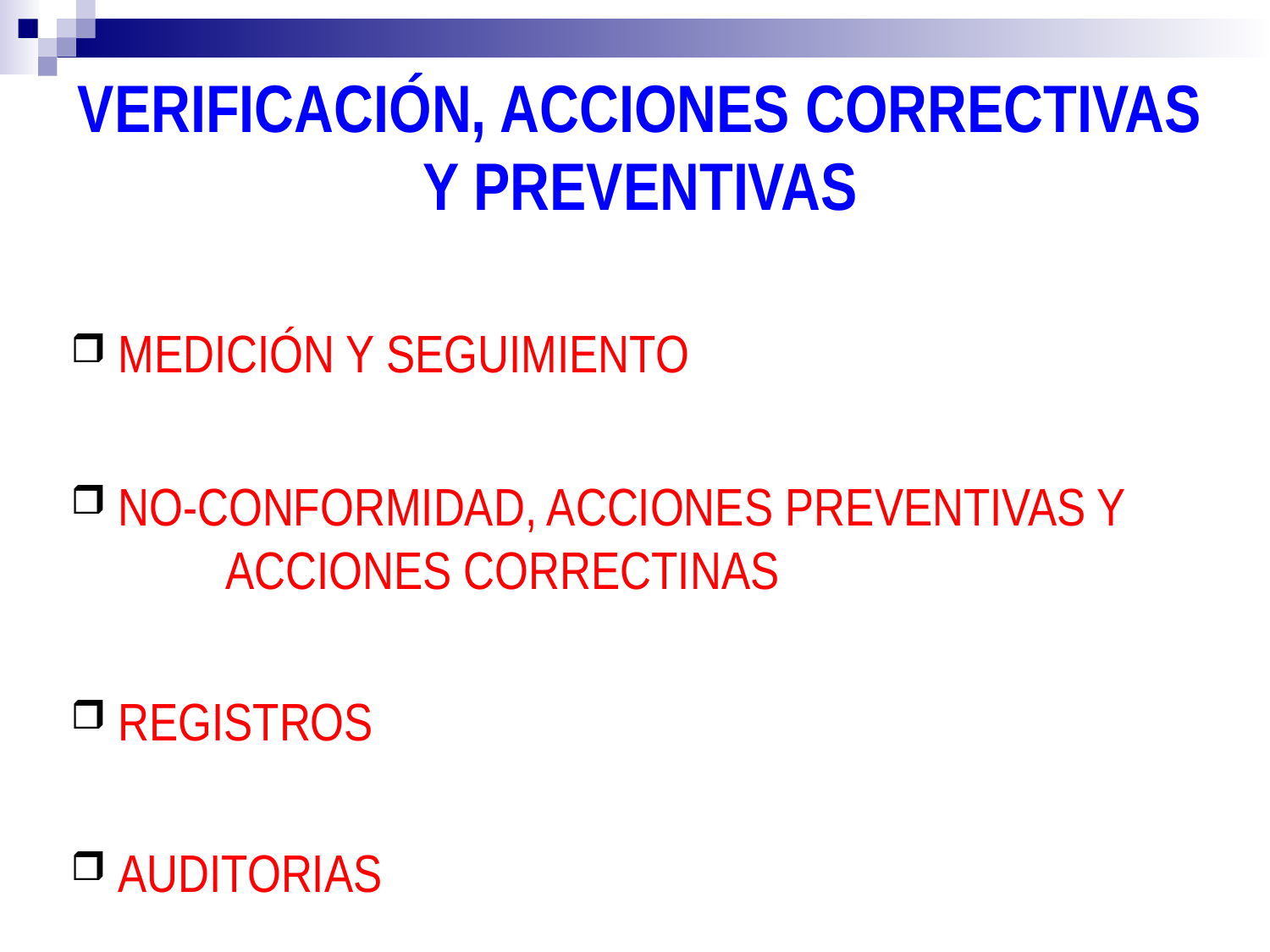

VERIFICACIÓN, ACCIONES CORRECTIVAS Y PREVENTIVAS
 MEDICIÓN Y SEGUIMIENTO

 NO-CONFORMIDAD, ACCIONES PREVENTIVAS Y 			ACCIONES CORRECTINAS

 REGISTROS

 AUDITORIAS